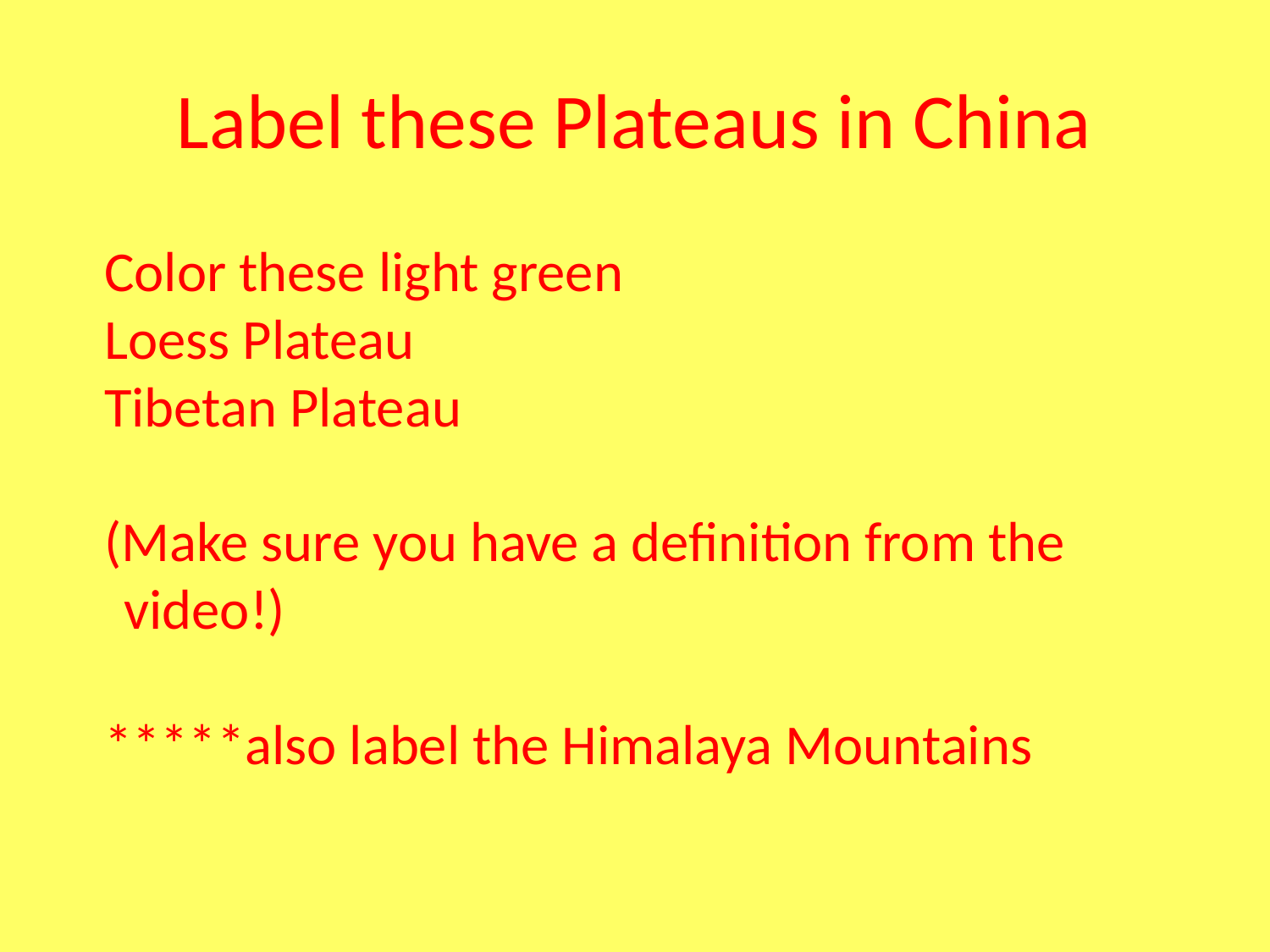

# Label these Plateaus in China
Color these light green
Loess Plateau
Tibetan Plateau

(Make sure you have a definition from the video!)

*****also label the Himalaya Mountains